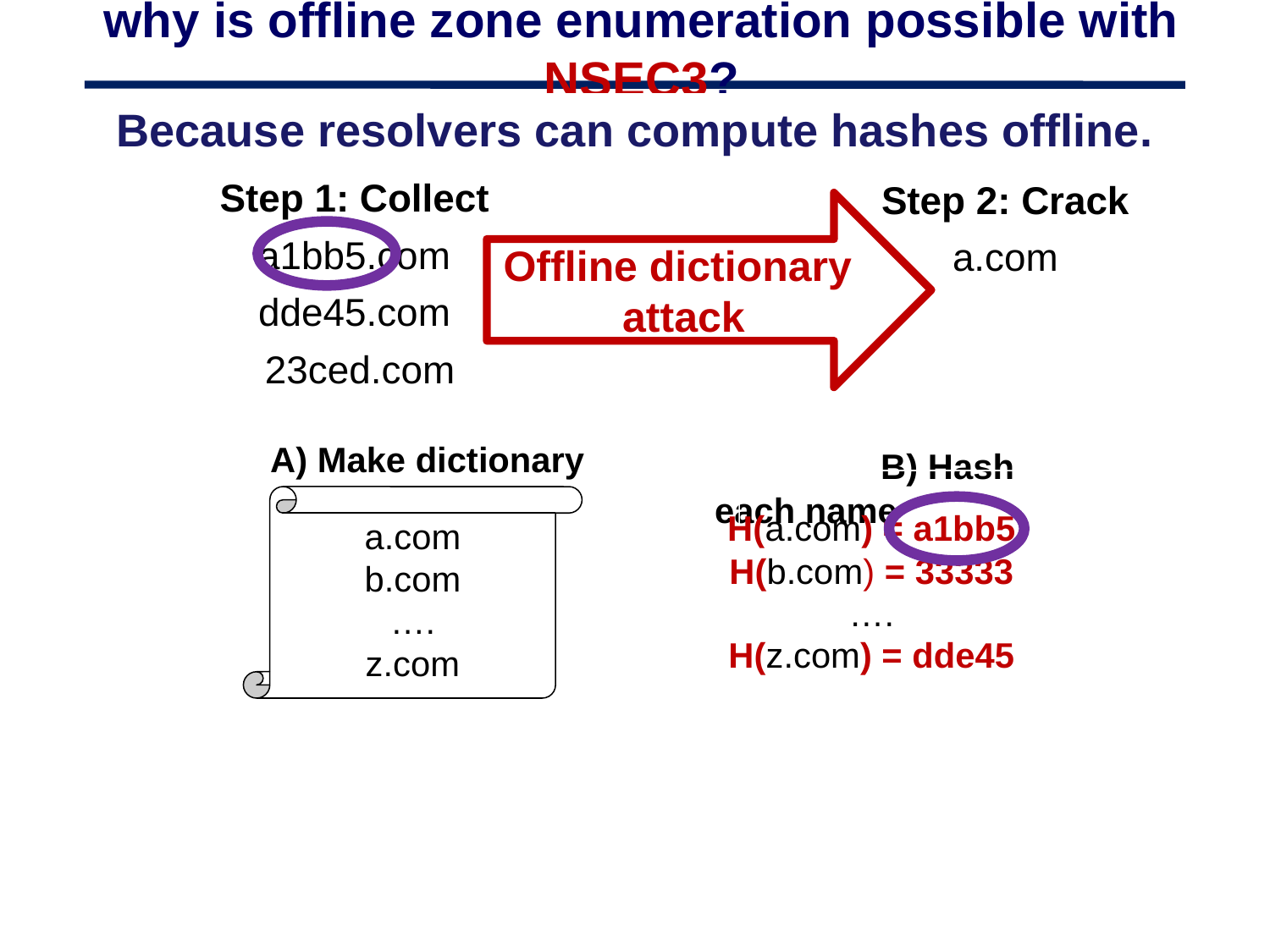

# why is offline zone enumeration possible with NSEC3?
Because resolvers can compute hashes offline.

Step 1: Collect
a1bb5.com
dde45.com
23ced.com
Step 2: Crack
a.com

Offline dictionary
attack

                                         B) Hash each name
A) Make dictionary
H(a.com) = a1bb5
 H(b.com) = 33333
….
H(z.com) = dde45
a.com
b.com
….
z.com